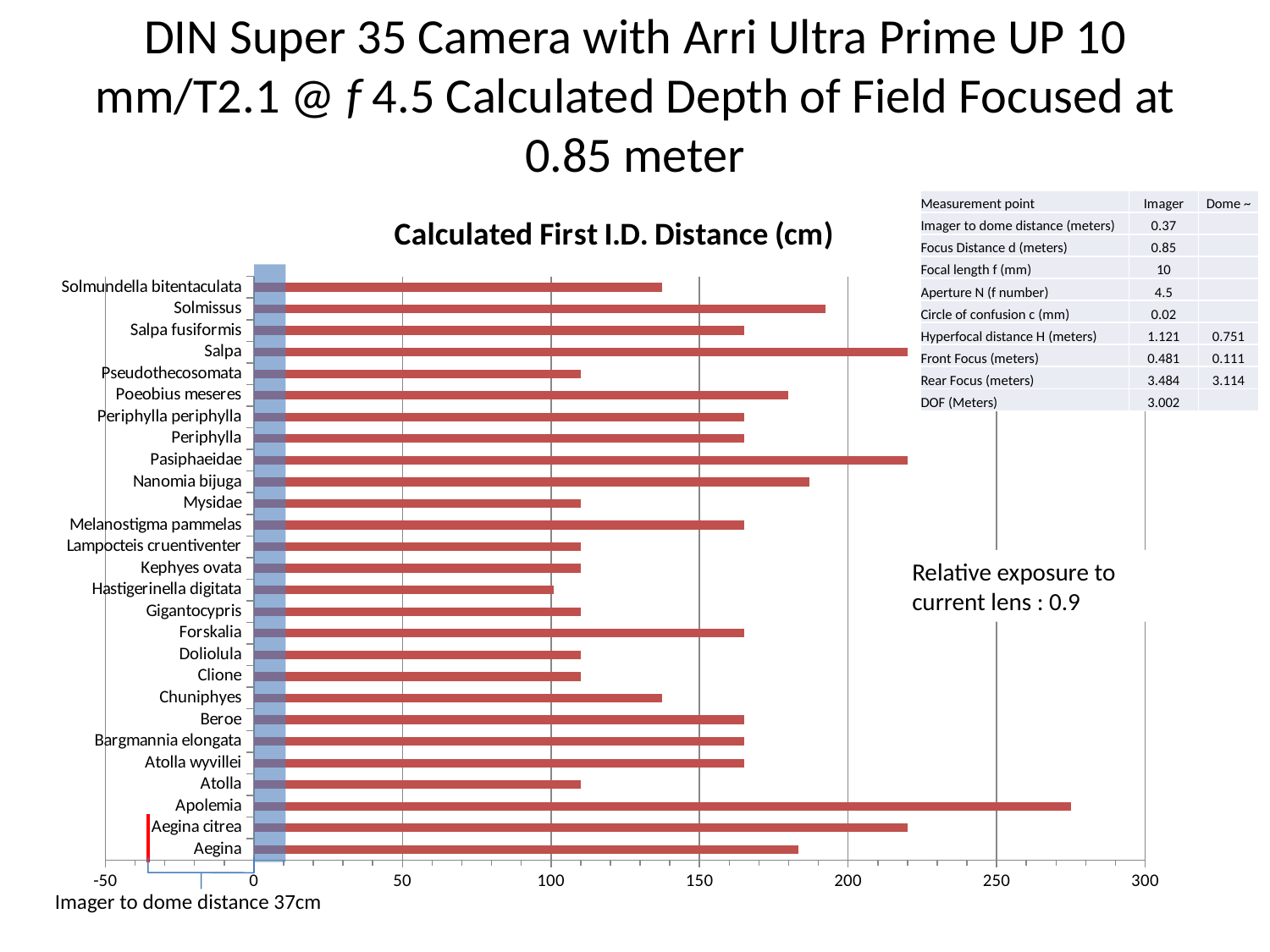

# DIN Super 35 Camera with Arri Ultra Prime UP 10 mm/T2.1 @ f 4.5 Calculated Depth of Field Focused at 0.85 meter

### Chart:

| Category | Calculated First I.D. Distance (cm) |
|---|---|
| Aegina | 183.3 |
| Aegina citrea | 220.0 |
| Apolemia | 275.0 |
| Atolla | 110.0 |
| Atolla wyvillei | 165.0 |
| Bargmannia elongata | 165.0 |
| Beroe | 165.0 |
| Chuniphyes | 137.5 |
| Clione | 110.0 |
| Doliolula | 110.0 |
| Forskalia | 165.0 |
| Gigantocypris | 110.0 |
| Hastigerinella digitata | 100.8 |
| Kephyes ovata | 110.0 |
| Lampocteis cruentiventer | 110.0 |
| Melanostigma pammelas | 165.0 |
| Mysidae | 110.0 |
| Nanomia bijuga | 187.0 |
| Pasiphaeidae | 220.0 |
| Periphylla | 165.0 |
| Periphylla periphylla | 165.0 |
| Poeobius meseres | 180.0 |
| Pseudothecosomata | 110.0 |
| Salpa | 220.0 |
| Salpa fusiformis | 165.0 |
| Solmissus | 192.5 |
| Solmundella bitentaculata | 137.5 |
| Measurement point | Imager | Dome ~ |
| --- | --- | --- |
| Imager to dome distance (meters) | 0.37 |  |
| Focus Distance d (meters) | 0.85 |  |
| Focal length f (mm) | 10 |  |
| Aperture N (f number) | 4.5 |  |
| Circle of confusion c (mm) | 0.02 |  |
| Hyperfocal distance H (meters) | 1.121 | 0.751 |
| Front Focus (meters) | 0.481 | 0.111 |
| Rear Focus (meters) | 3.484 | 3.114 |
| DOF (Meters) | 3.002 |  |

Relative exposure to current lens : 0.9

Imager to dome distance 37cm